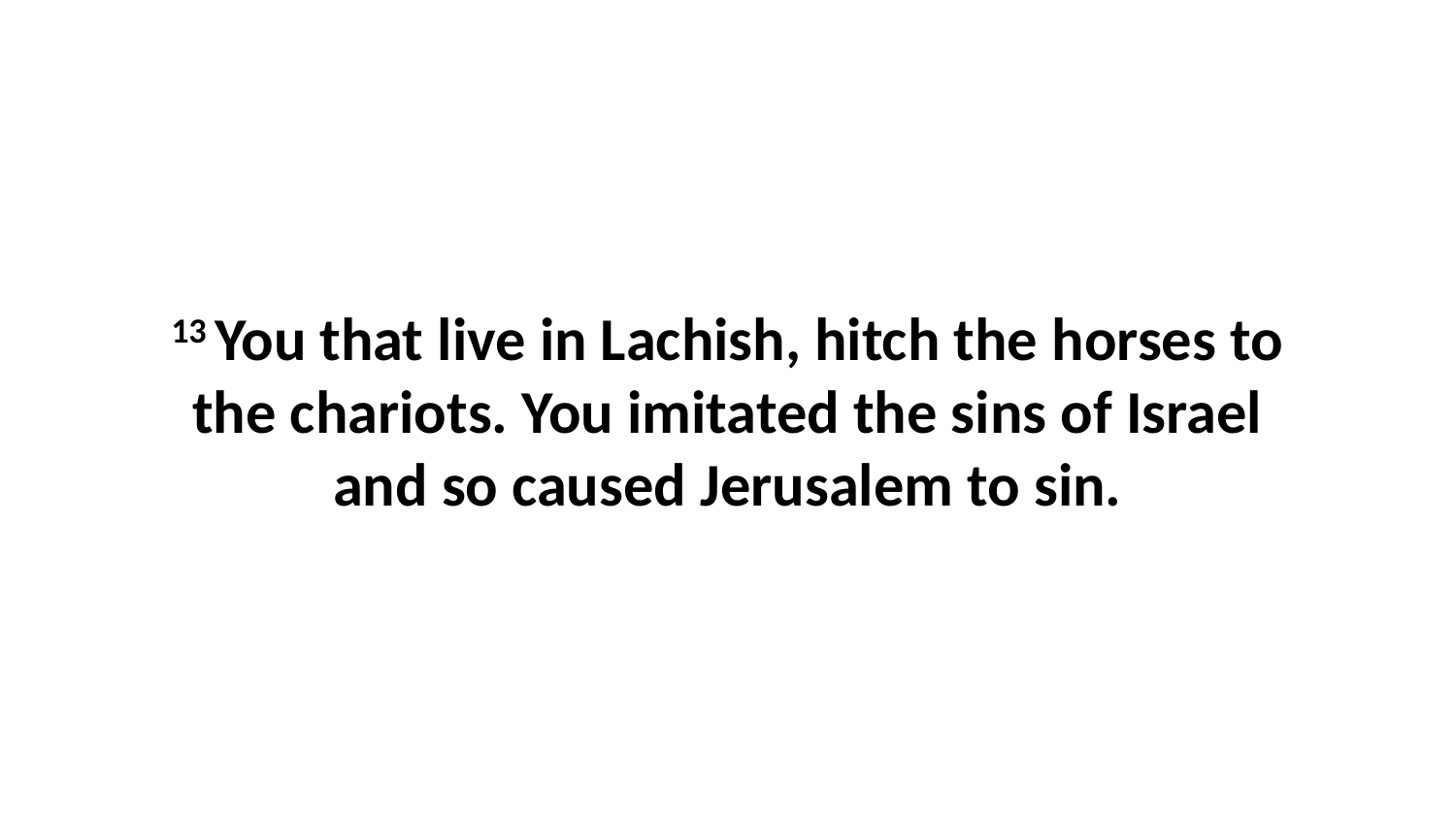

13 You that live in Lachish, hitch the horses to the chariots. You imitated the sins of Israel and so caused Jerusalem to sin.